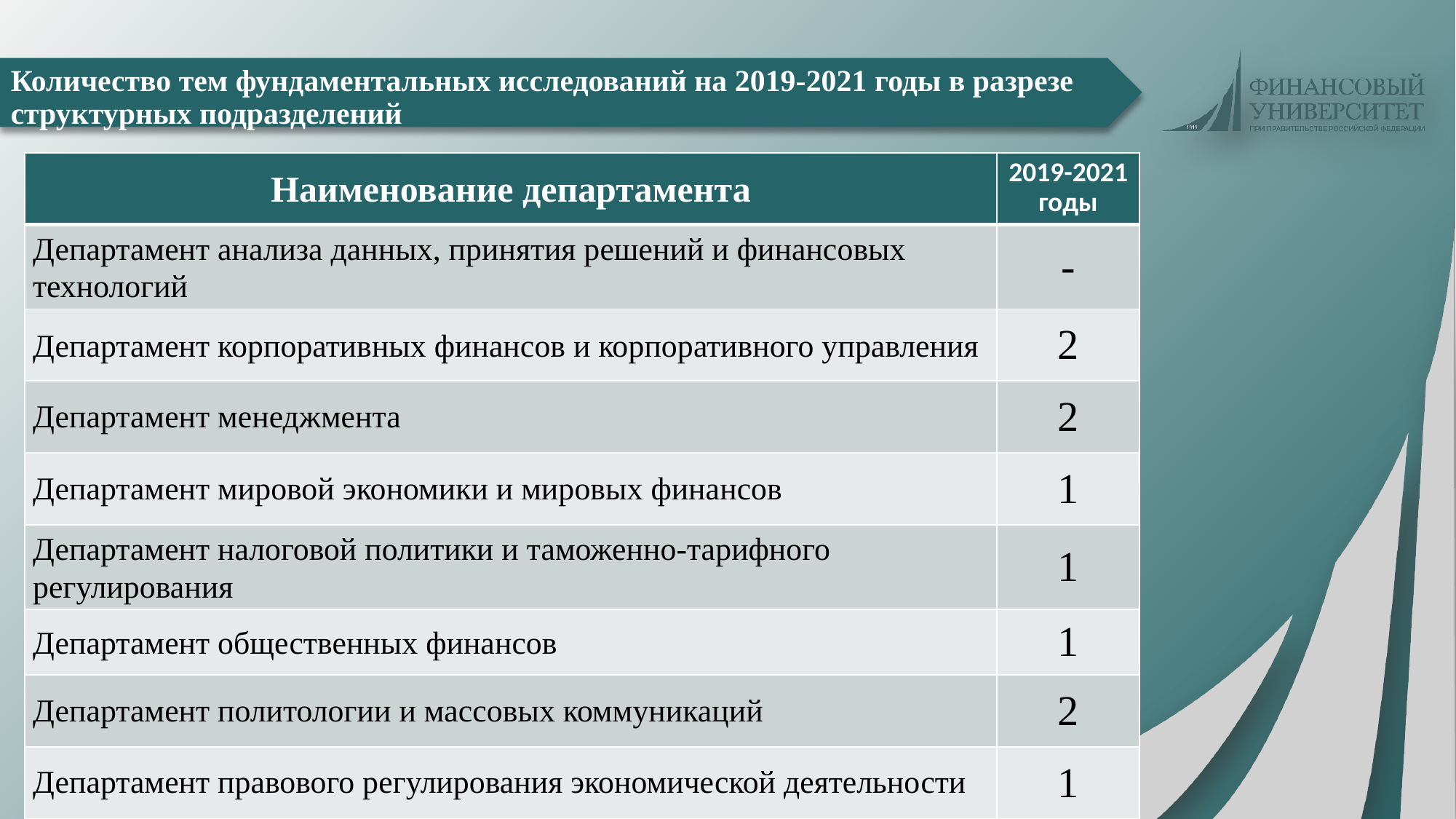

# Количество тем фундаментальных исследований на 2019-2021 годы в разрезе структурных подразделений
| Наименование департамента | 2019-2021 годы |
| --- | --- |
| Департамент анализа данных, принятия решений и финансовых технологий | - |
| Департамент корпоративных финансов и корпоративного управления | 2 |
| Департамент менеджмента | 2 |
| Департамент мировой экономики и мировых финансов | 1 |
| Департамент налоговой политики и таможенно-тарифного регулирования | 1 |
| Департамент общественных финансов | 1 |
| Департамент политологии и массовых коммуникаций | 2 |
| Департамент правового регулирования экономической деятельности | 1 |